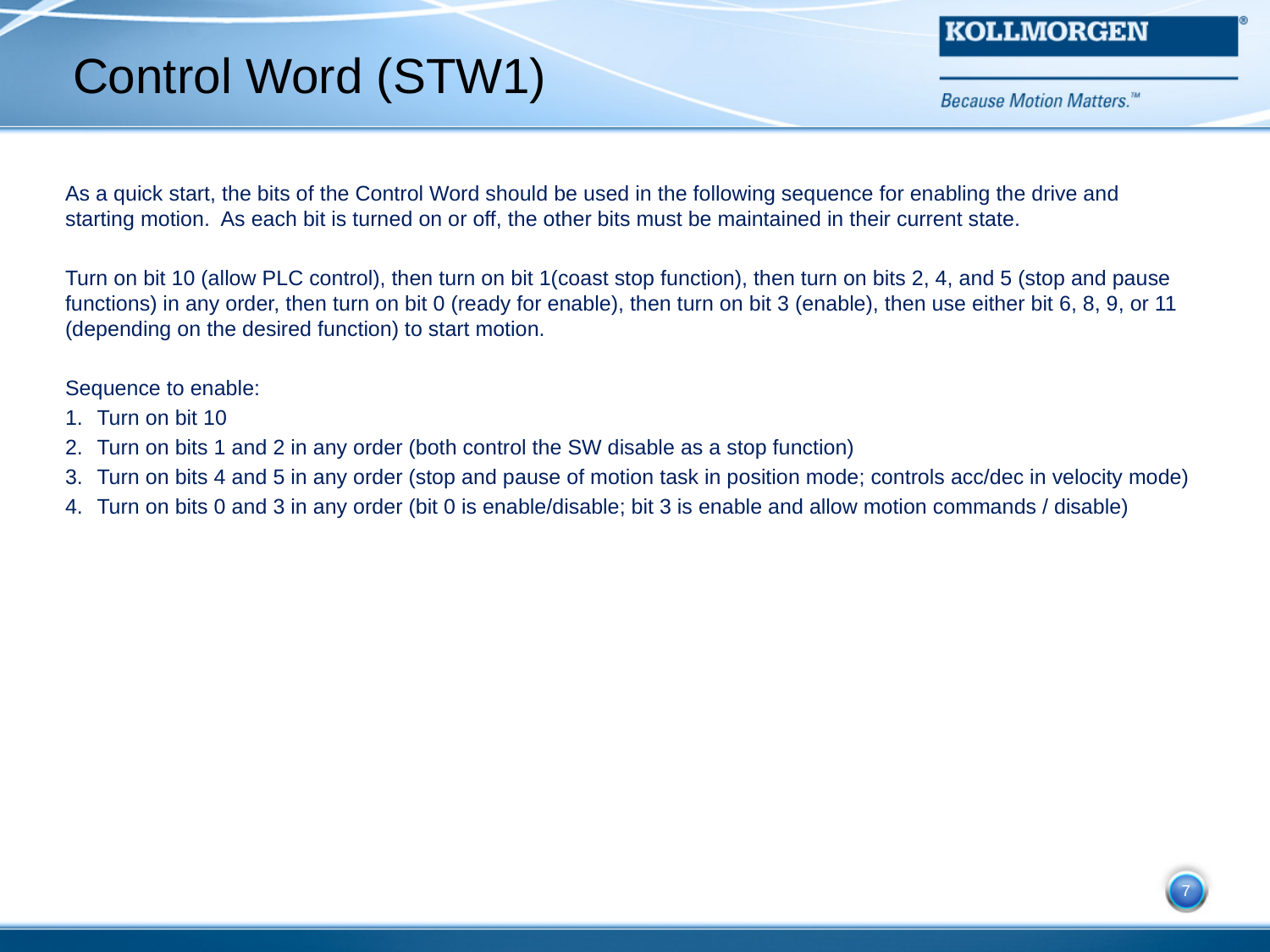

# Control Word (STW1)
As a quick start, the bits of the Control Word should be used in the following sequence for enabling the drive and starting motion.  As each bit is turned on or off, the other bits must be maintained in their current state.

Turn on bit 10 (allow PLC control), then turn on bit 1(coast stop function), then turn on bits 2, 4, and 5 (stop and pause functions) in any order, then turn on bit 0 (ready for enable), then turn on bit 3 (enable), then use either bit 6, 8, 9, or 11 (depending on the desired function) to start motion.

Sequence to enable:
Turn on bit 10
Turn on bits 1 and 2 in any order (both control the SW disable as a stop function)
Turn on bits 4 and 5 in any order (stop and pause of motion task in position mode; controls acc/dec in velocity mode)
Turn on bits 0 and 3 in any order (bit 0 is enable/disable; bit 3 is enable and allow motion commands / disable)